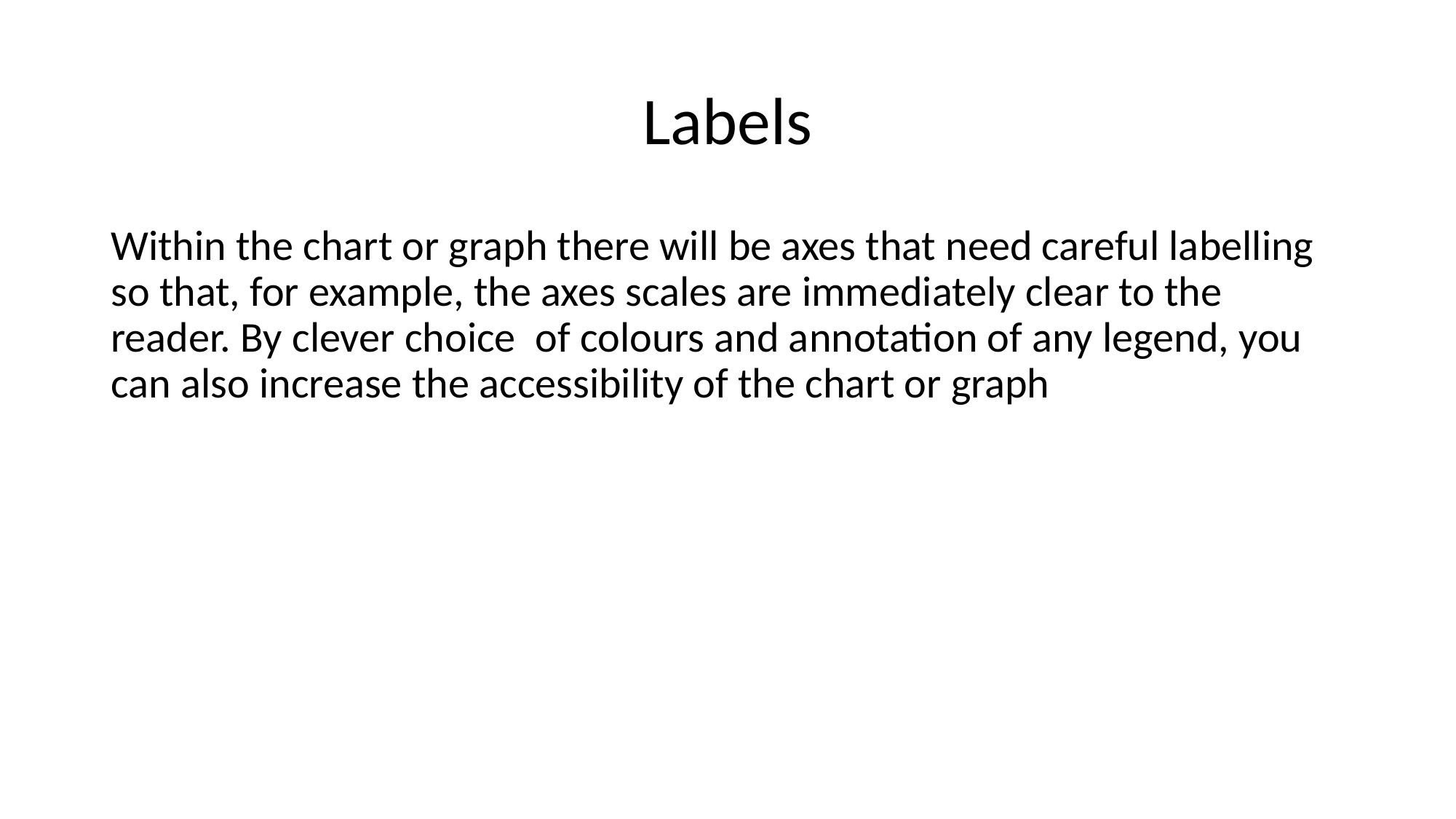

# Labels
Within the chart or graph there will be axes that need careful labelling so that, for example, the axes scales are immediately clear to the reader. By clever choice  of colours and annotation of any legend, you can also increase the accessibility of the chart or graph